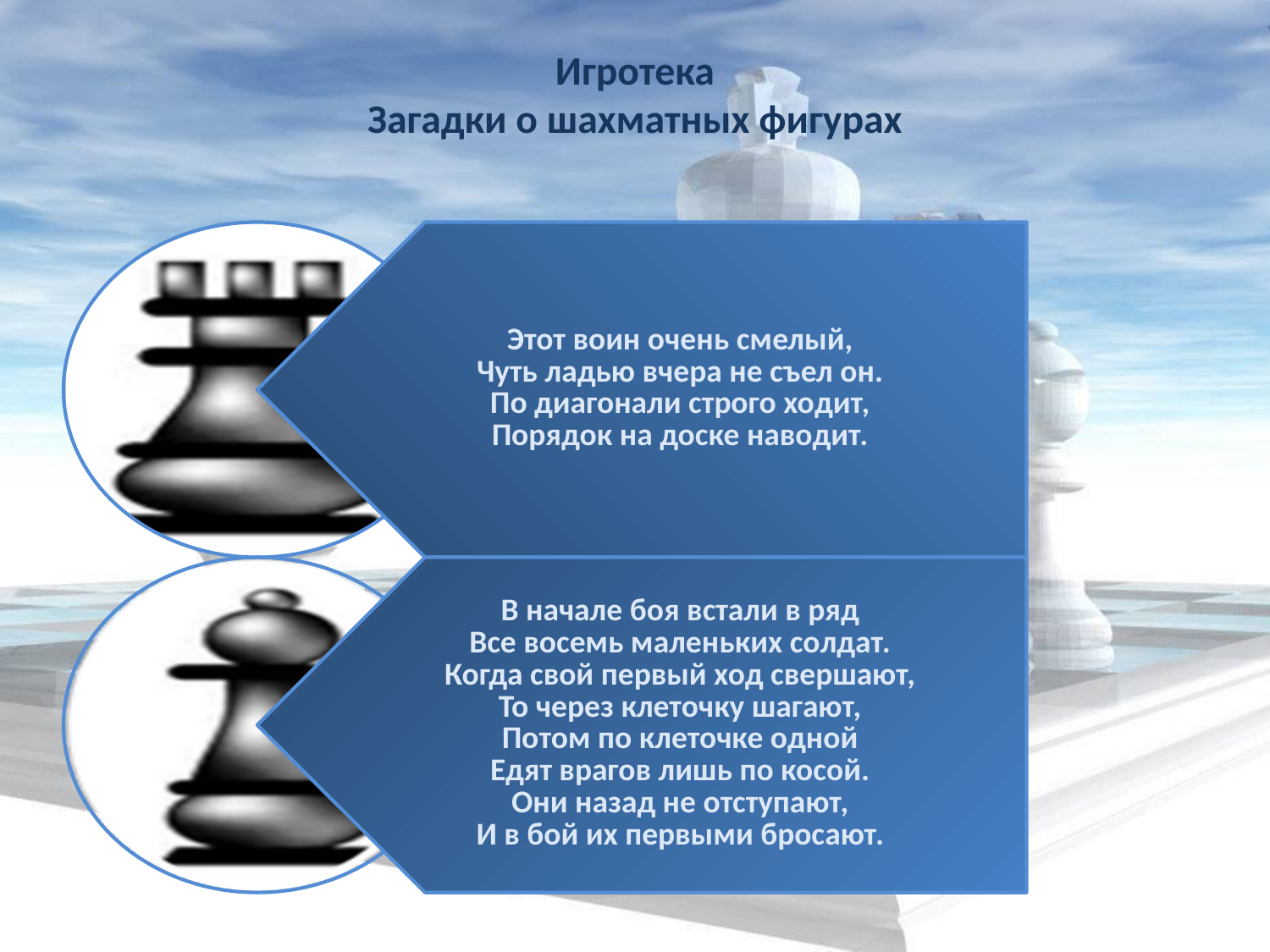

# Игротека Загадки о шахматных фигурах
Этот воин очень смелый, 
Чуть ладью вчера не съел он. 
По диагонали строго ходит, 
Порядок на доске наводит.
В начале боя встали в ряд 
Все восемь маленьких солдат. 
Когда свой первый ход свершают, 
То через клеточку шагают, 
Потом по клеточке одной 
Едят врагов лишь по косой. 
Они назад не отступают, 
И в бой их первыми бросают.